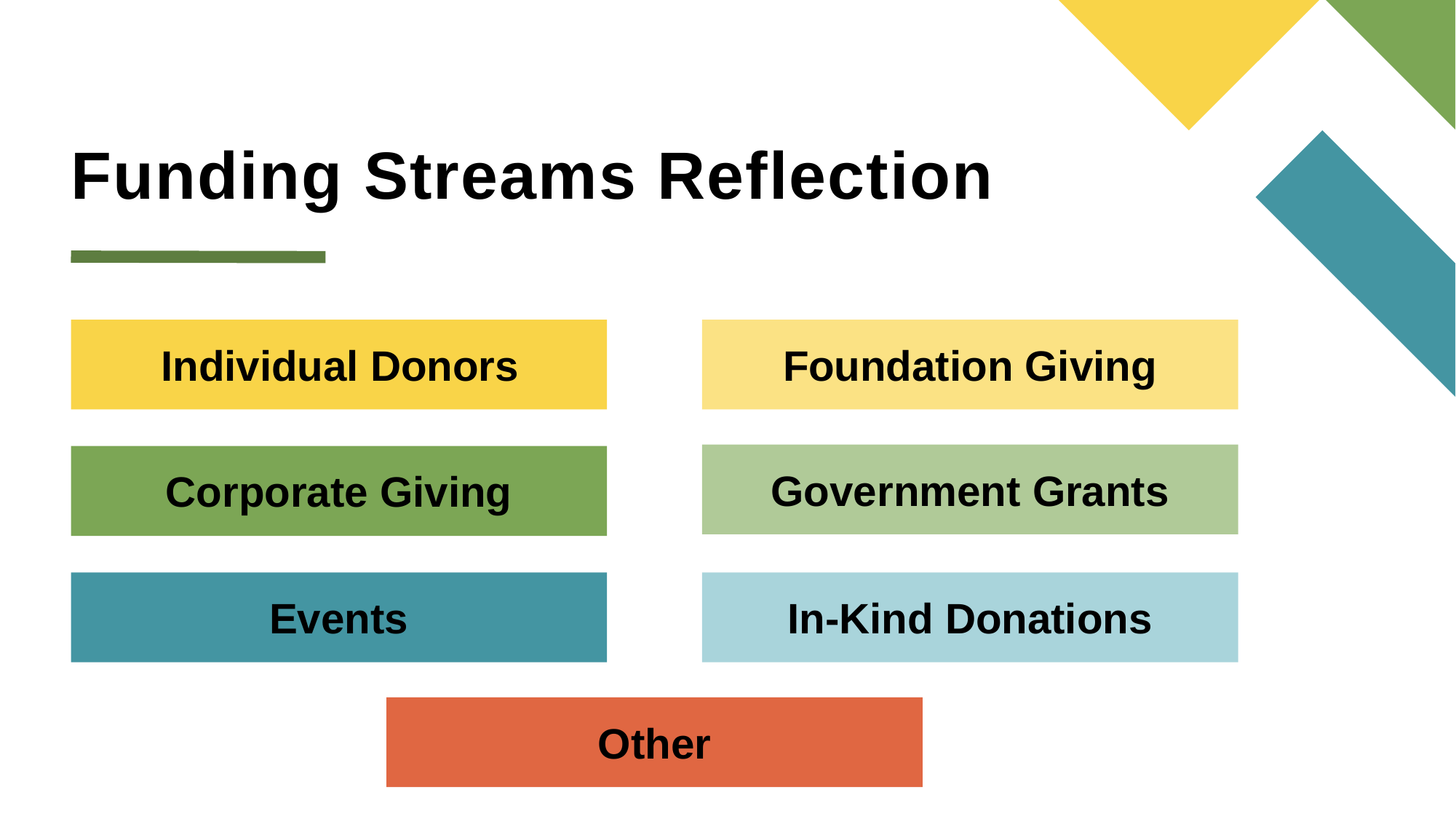

# Funding Streams Reflection
Individual Donors
Foundation Giving
Government Grants
Corporate Giving
Events
In-Kind Donations
Other